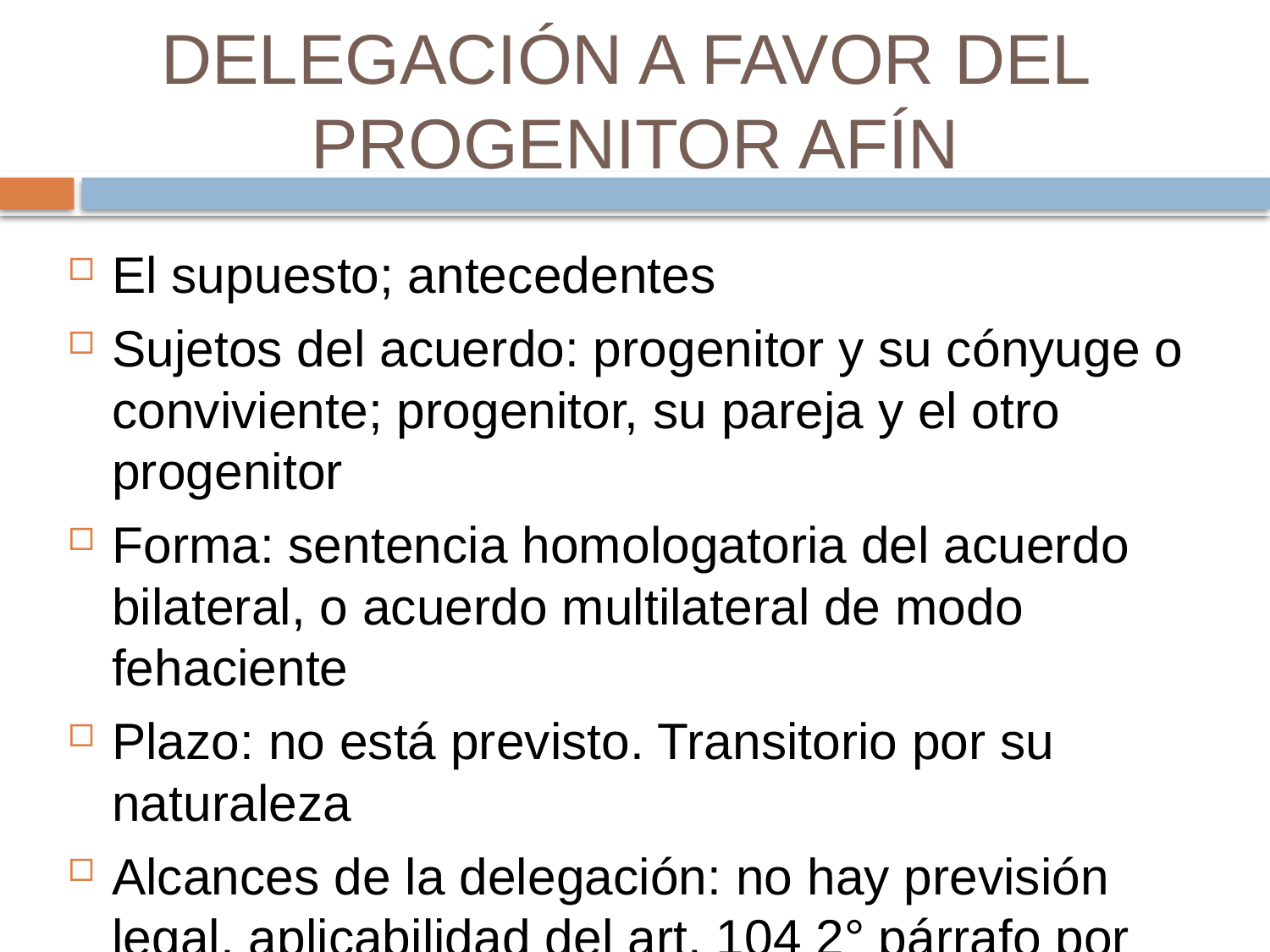

# DELEGACIÓN A FAVOR DEL PROGENITOR AFÍN
El supuesto; antecedentes
Sujetos del acuerdo: progenitor y su cónyuge o conviviente; progenitor, su pareja y el otro progenitor
Forma: sentencia homologatoria del acuerdo bilateral, o acuerdo multilateral de modo fehaciente
Plazo: no está previsto. Transitorio por su naturaleza
Alcances de la delegación: no hay previsión legal, aplicabilidad del art. 104 2° párrafo por analogía